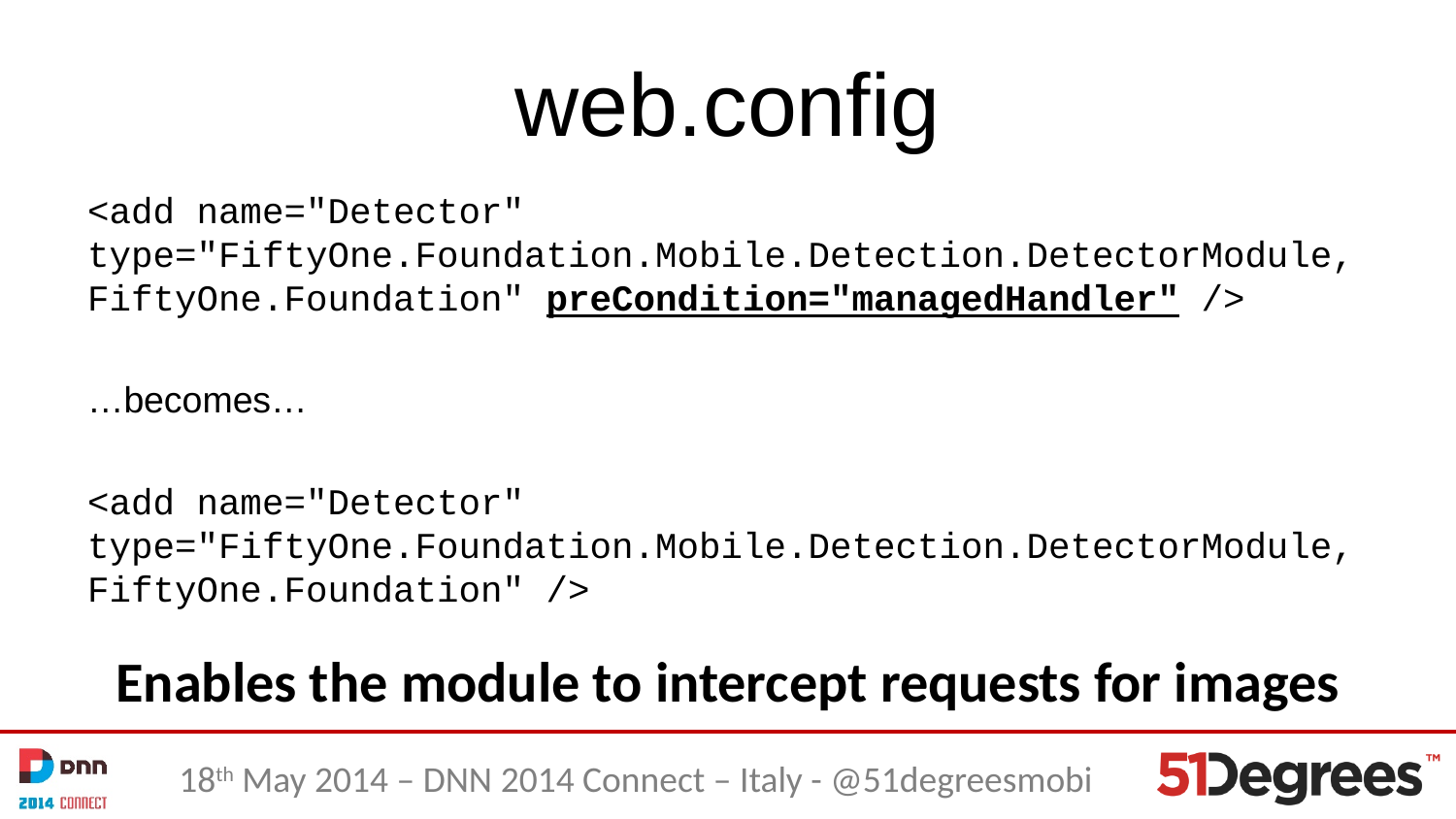

# web.config
<add name="Detector" type="FiftyOne.Foundation.Mobile.Detection.DetectorModule, FiftyOne.Foundation" preCondition="managedHandler" />

…becomes…

<add name="Detector" type="FiftyOne.Foundation.Mobile.Detection.DetectorModule, FiftyOne.Foundation" />
Enables the module to intercept requests for images